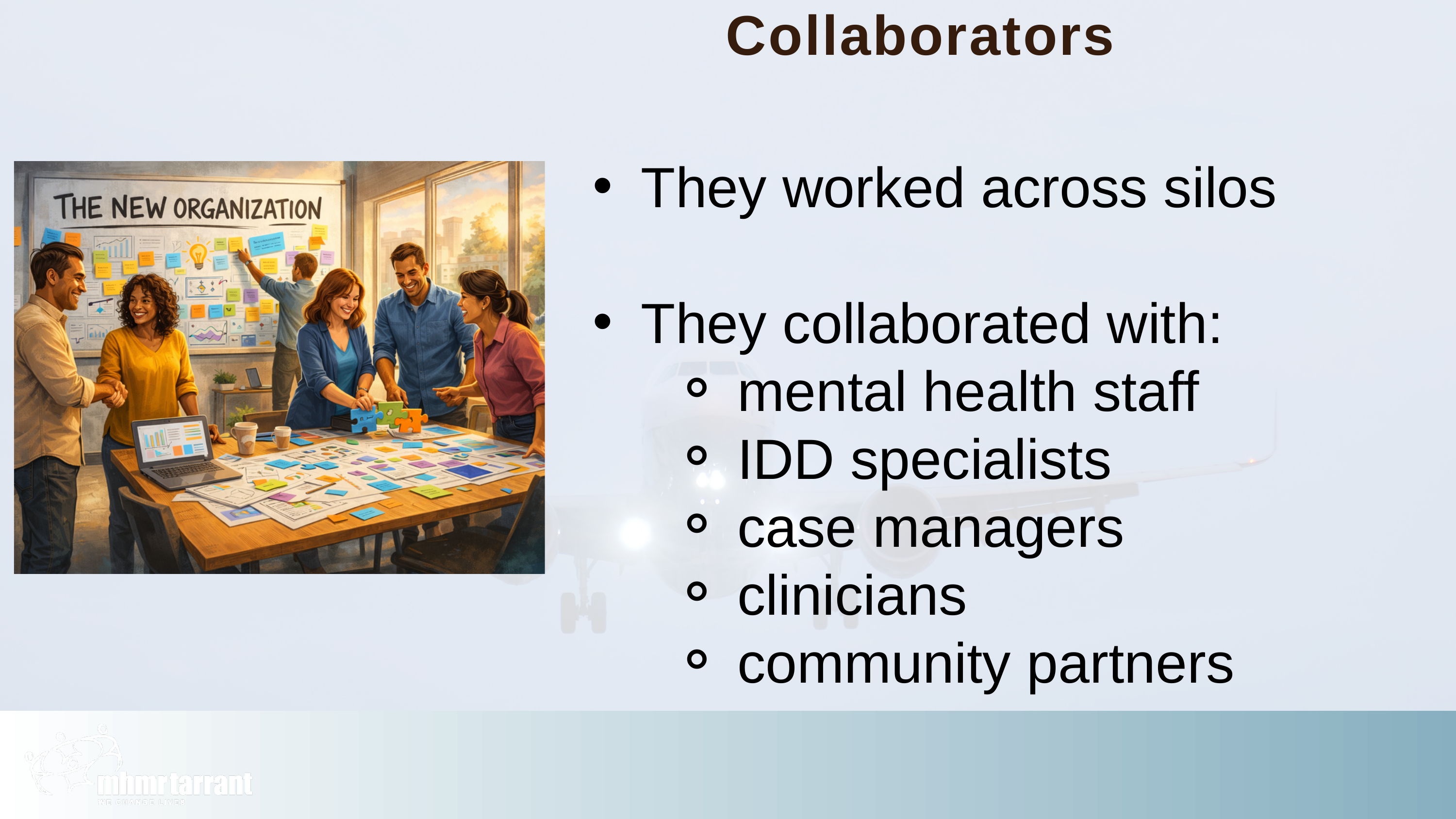

Collaborators

They worked across silos

They collaborated with:
mental health staff
IDD specialists
case managers
clinicians
community partners